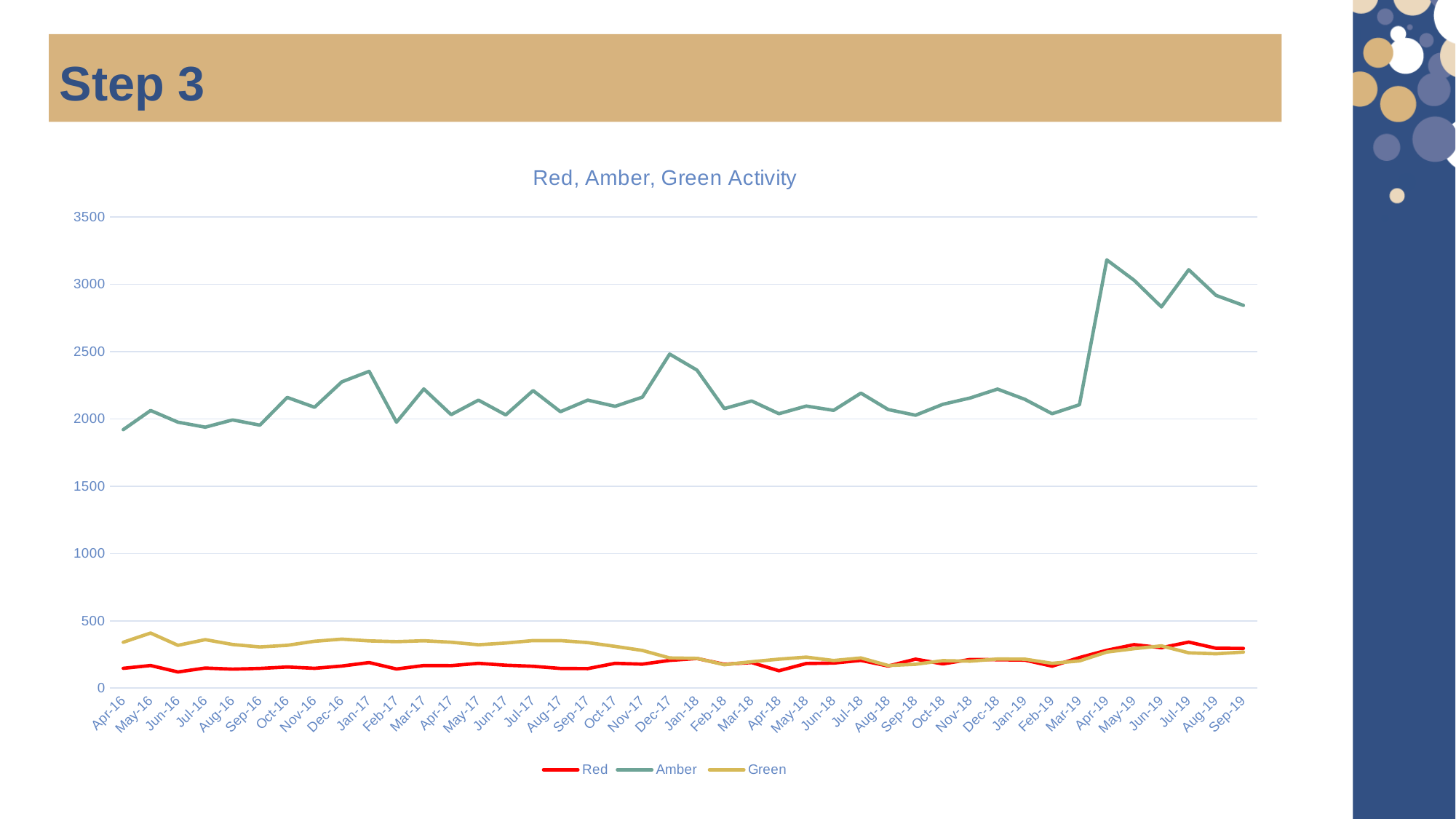

Step 3

### Chart: Red, Amber, Green Activity

| Category | Red | Amber  | Green |
|---|---|---|---|
| 42461 | 147.0 | 1921.0 | 341.0 |
| 42491 | 168.0 | 2063.0 | 409.0 |
| 42522 | 120.0 | 1976.0 | 318.0 |
| 42552 | 149.0 | 1939.0 | 360.0 |
| 42583 | 141.0 | 1993.0 | 324.0 |
| 42614 | 146.0 | 1954.0 | 306.0 |
| 42644 | 157.0 | 2160.0 | 318.0 |
| 42675 | 147.0 | 2087.0 | 348.0 |
| 42705 | 164.0 | 2276.0 | 364.0 |
| 42736 | 190.0 | 2354.0 | 351.0 |
| 42767 | 142.0 | 1976.0 | 345.0 |
| 42795 | 168.0 | 2223.0 | 352.0 |
| 42826 | 167.0 | 2032.0 | 341.0 |
| 42856 | 184.0 | 2140.0 | 322.0 |
| 42887 | 170.0 | 2030.0 | 335.0 |
| 42917 | 162.0 | 2211.0 | 353.0 |
| 42948 | 146.0 | 2054.0 | 353.0 |
| 42979 | 145.0 | 2140.0 | 338.0 |
| 43009 | 184.0 | 2094.0 | 310.0 |
| 43040 | 178.0 | 2162.0 | 280.0 |
| 43070 | 206.0 | 2482.0 | 224.0 |
| 43101 | 220.0 | 2363.0 | 221.0 |
| 43132 | 177.0 | 2077.0 | 174.0 |
| 43160 | 190.0 | 2134.0 | 196.0 |
| 43191 | 129.0 | 2039.0 | 215.0 |
| 43221 | 183.0 | 2096.0 | 230.0 |
| 43252 | 186.0 | 2064.0 | 205.0 |
| 43282 | 206.0 | 2192.0 | 224.0 |
| 43313 | 164.0 | 2070.0 | 168.0 |
| 43344 | 215.0 | 2028.0 | 177.0 |
| 43374 | 180.0 | 2109.0 | 204.0 |
| 43405 | 213.0 | 2156.0 | 200.0 |
| 43435 | 211.0 | 2222.0 | 216.0 |
| 43466 | 208.0 | 2146.0 | 215.0 |
| 43497 | 163.0 | 2039.0 | 184.0 |
| 43525 | 227.0 | 2106.0 | 202.0 |
| 43556 | 281.0 | 3182.0 | 268.0 |
| 43586 | 323.0 | 3031.0 | 293.0 |
| 43617 | 300.0 | 2833.0 | 314.0 |
| 43647 | 342.0 | 3109.0 | 262.0 |
| 43678 | 296.0 | 2918.0 | 255.0 |
| 43709 | 295.0 | 2844.0 | 268.0 |